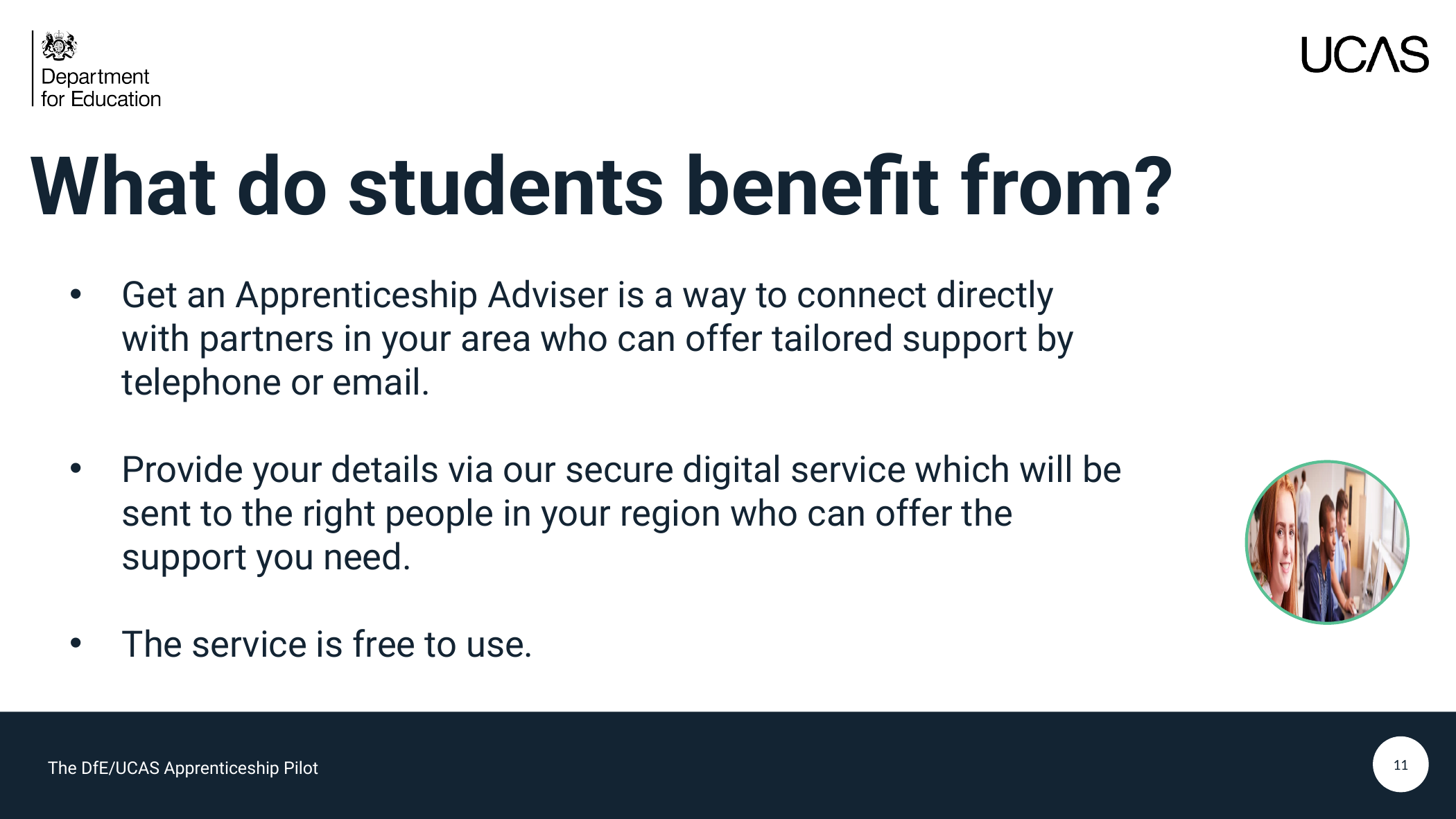

# What do students benefit from?
Get an Apprenticeship Adviser is a way to connect directly with partners in your area who can offer tailored support by telephone or email.

Provide your details via our secure digital service which will be sent to the right people in your region who can offer the support you need.

The service is free to use.